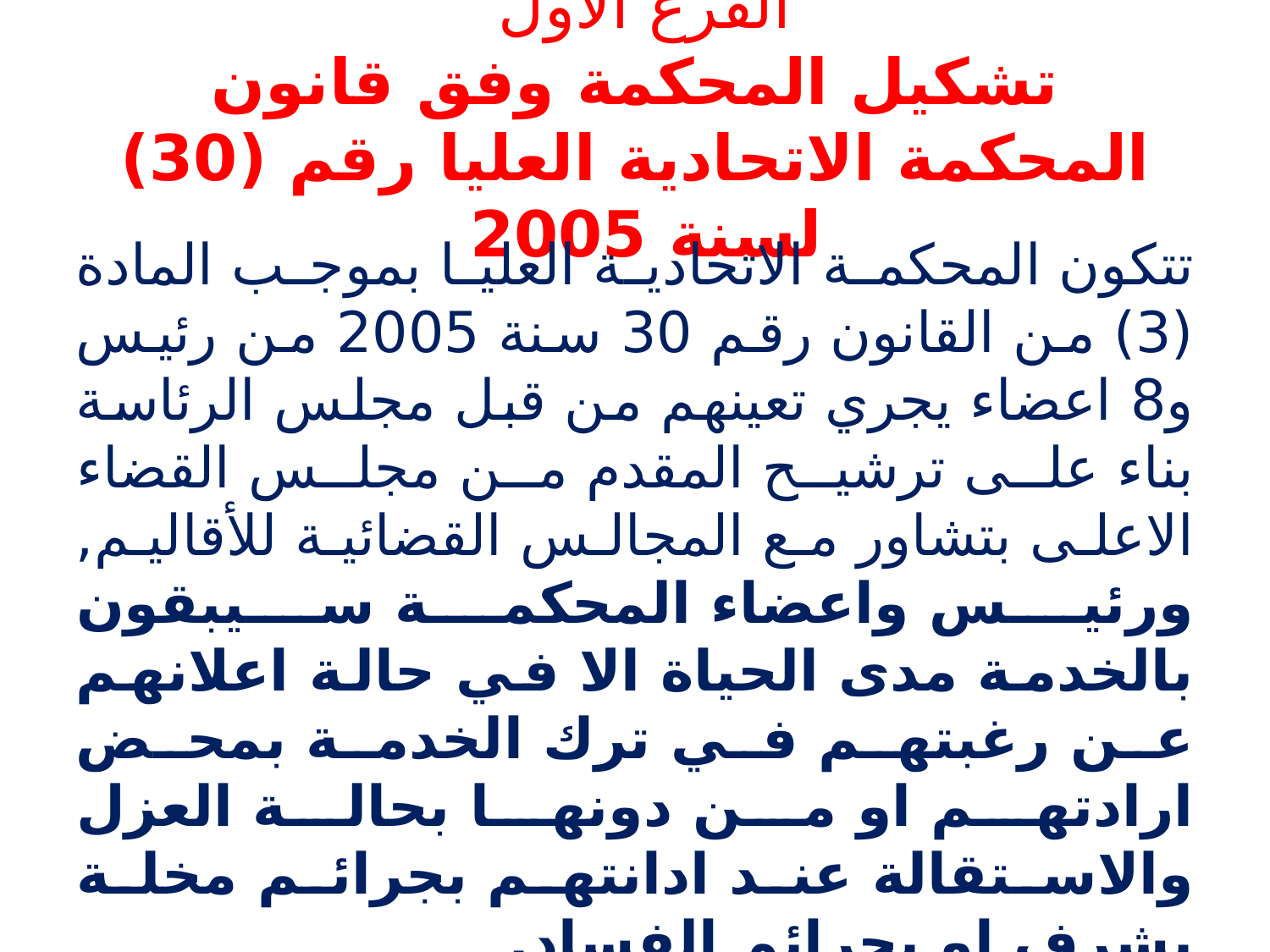

# الفرع الاول تشكيل المحكمة وفق قانون المحكمة الاتحادية العليا رقم (30) لسنة 2005
تتكون المحكمة الاتحادية العليا بموجب المادة (3) من القانون رقم 30 سنة 2005 من رئيس و8 اعضاء يجري تعينهم من قبل مجلس الرئاسة بناء على ترشيح المقدم من مجلس القضاء الاعلى بتشاور مع المجالس القضائية للأقاليم, ورئيس واعضاء المحكمة سيبقون بالخدمة مدى الحياة الا في حالة اعلانهم عن رغبتهم في ترك الخدمة بمحض ارادتهم او من دونها بحالة العزل والاستقالة عند ادانتهم بجرائم مخلة بشرف او بجرائم الفساد.